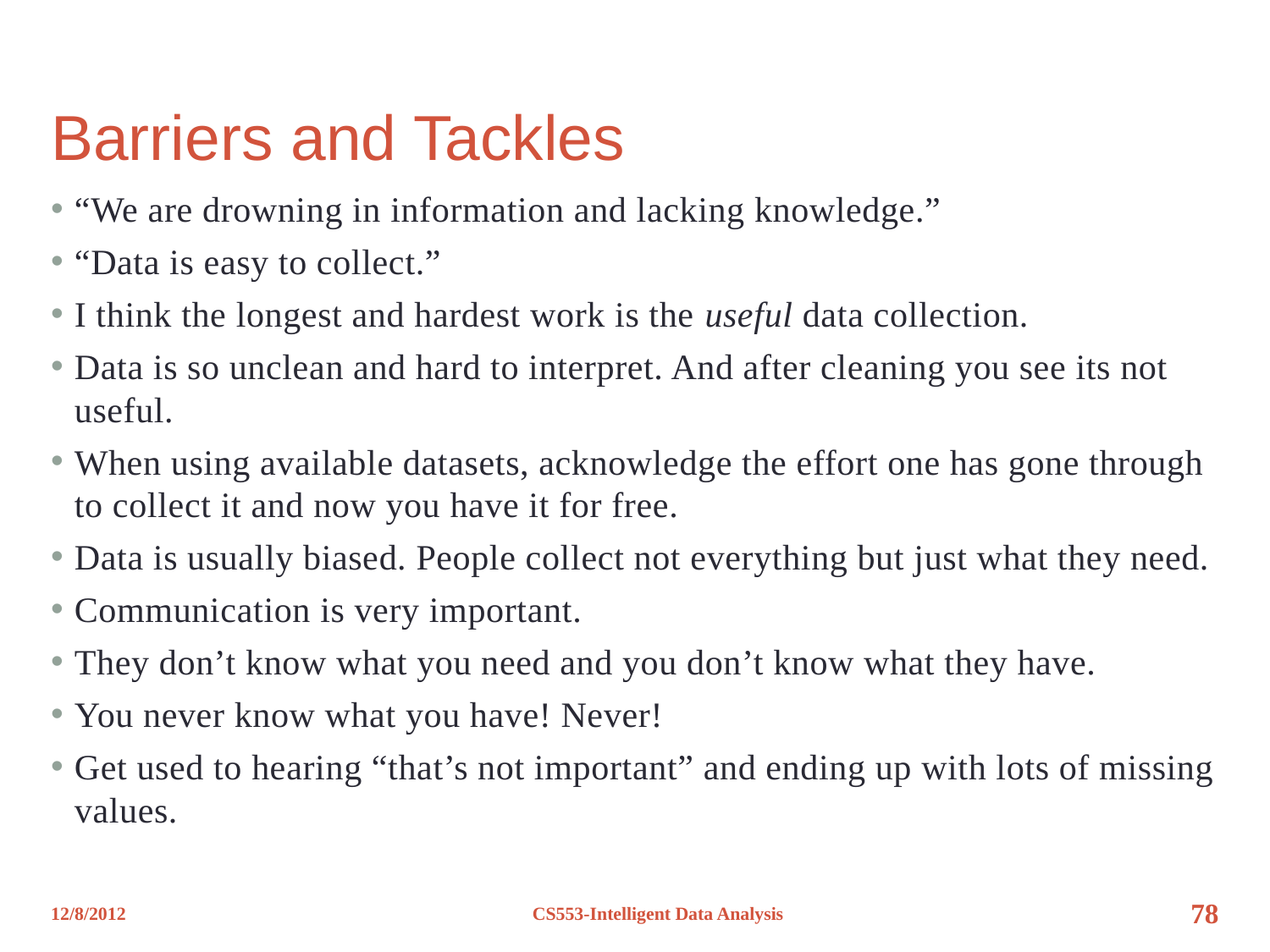

# Barriers and Tackles
“We are drowning in information and lacking knowledge.”
“Data is easy to collect.”
I think the longest and hardest work is the useful data collection.
Data is so unclean and hard to interpret. And after cleaning you see its not useful.
When using available datasets, acknowledge the effort one has gone through to collect it and now you have it for free.
Data is usually biased. People collect not everything but just what they need.
Communication is very important.
They don’t know what you need and you don’t know what they have.
You never know what you have! Never!
Get used to hearing “that’s not important” and ending up with lots of missing values.

12/8/2012
CS553-Intelligent Data Analysis
78